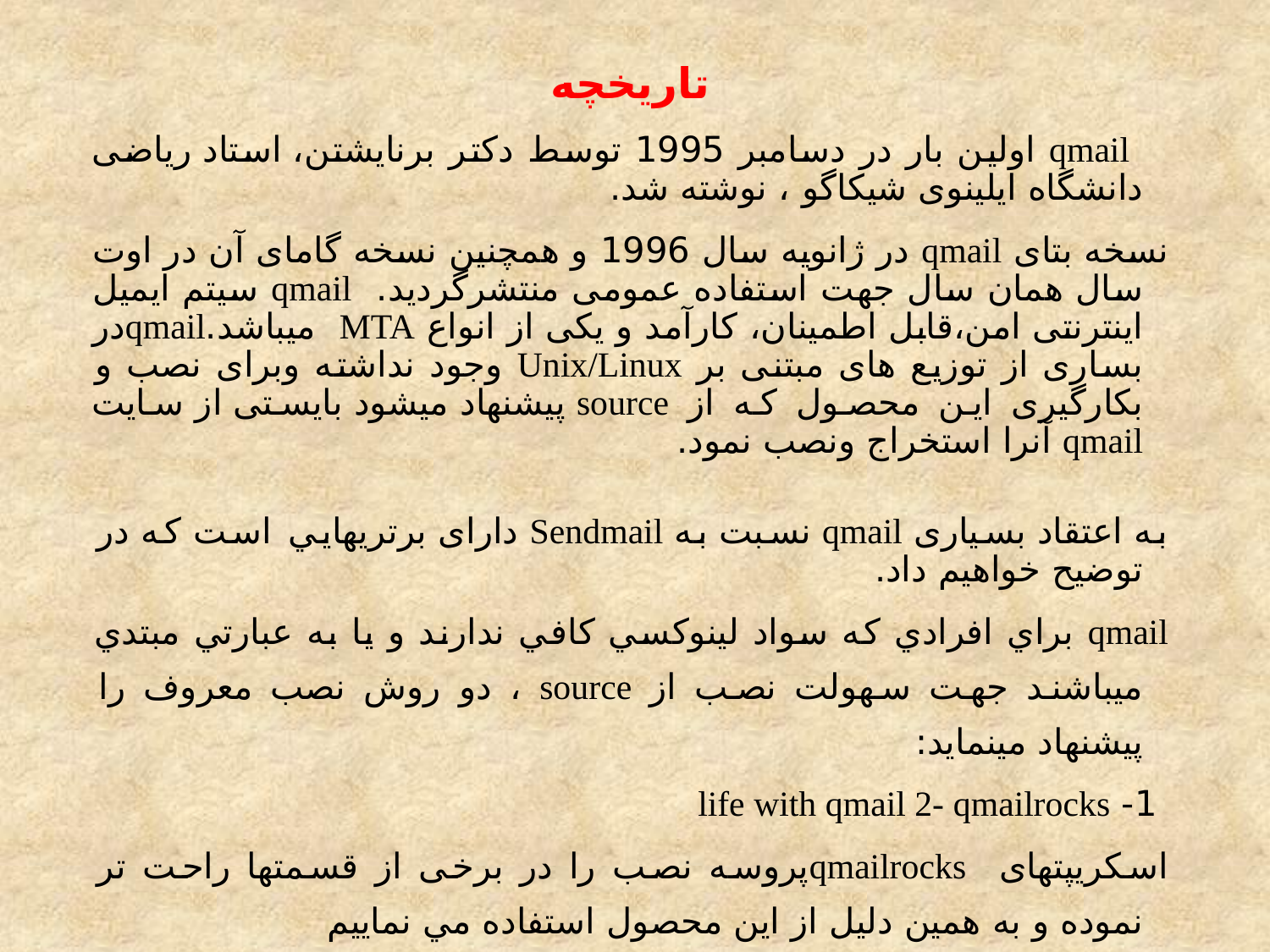

تاریخچه

 qmail اولین بار در دسامبر 1995 توسط دکتر برنایشتن، استاد ریاضی دانشگاه ایلینوی شیکاگو ، نوشته شد.

نسخه بتای qmail در ژانویه سال 1996 و همچنین نسخه گامای آن در اوت سال همان سال جهت استفاده عمومی منتشرگردید.  qmail سیتم ایمیل اینترنتی امن،قابل اطمینان، کارآمد و یکی از انواع MTA  میباشد.qmailدر بساری از توزیع های مبتنی بر Unix/Linux وجود نداشته وبرای نصب و بکارگیری این محصول که از source پیشنهاد میشود بایستی از سایت qmail آنرا استخراج ونصب نمود.

به اعتقاد بسیاری qmail نسبت به Sendmail دارای برتری‏هايي است كه در توضیح خواهیم داد.
qmail براي افرادي كه سواد لينوكسي كافي ندارند و يا به عبارتي مبتدي ميباشند جهت سهولت نصب از source ، دو روش نصب معروف را پيشنهاد مينمايد:
 1- life with qmail 2- qmailrocks
اسکریپتهای  qmailrocksپروسه نصب را در برخی از قسمتها راحت تر نموده و به همین دلیل از این محصول استفاده مي نماييم